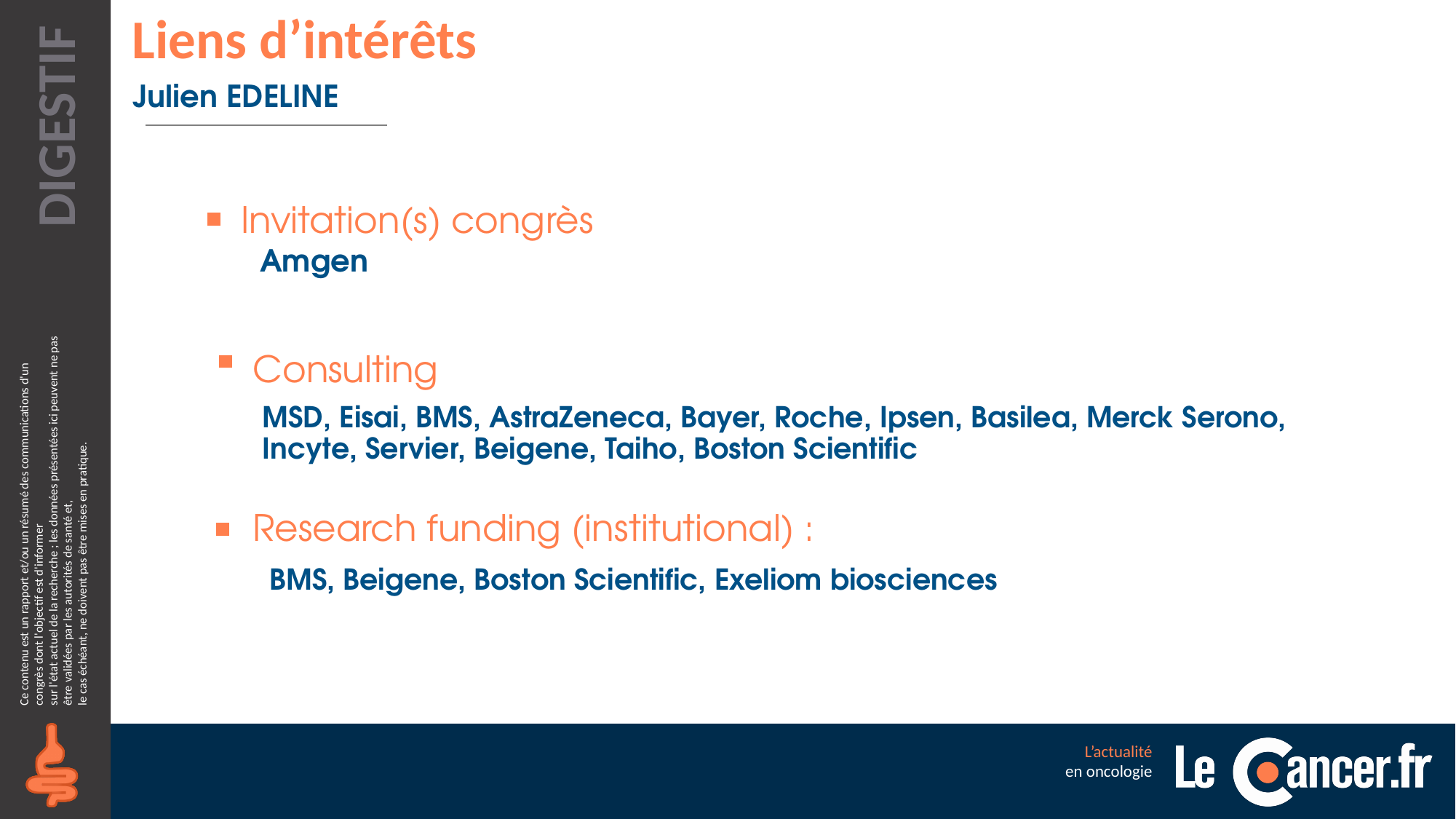

Julien EDELINE
Invitation(s) congrès

Amgen
Consulting

MSD, Eisai, BMS, AstraZeneca, Bayer, Roche, Ipsen, Basilea, Merck Serono, Incyte, Servier, Beigene, Taiho, Boston Scientific

Research funding (institutional) :

BMS, Beigene, Boston Scientific, Exeliom biosciences